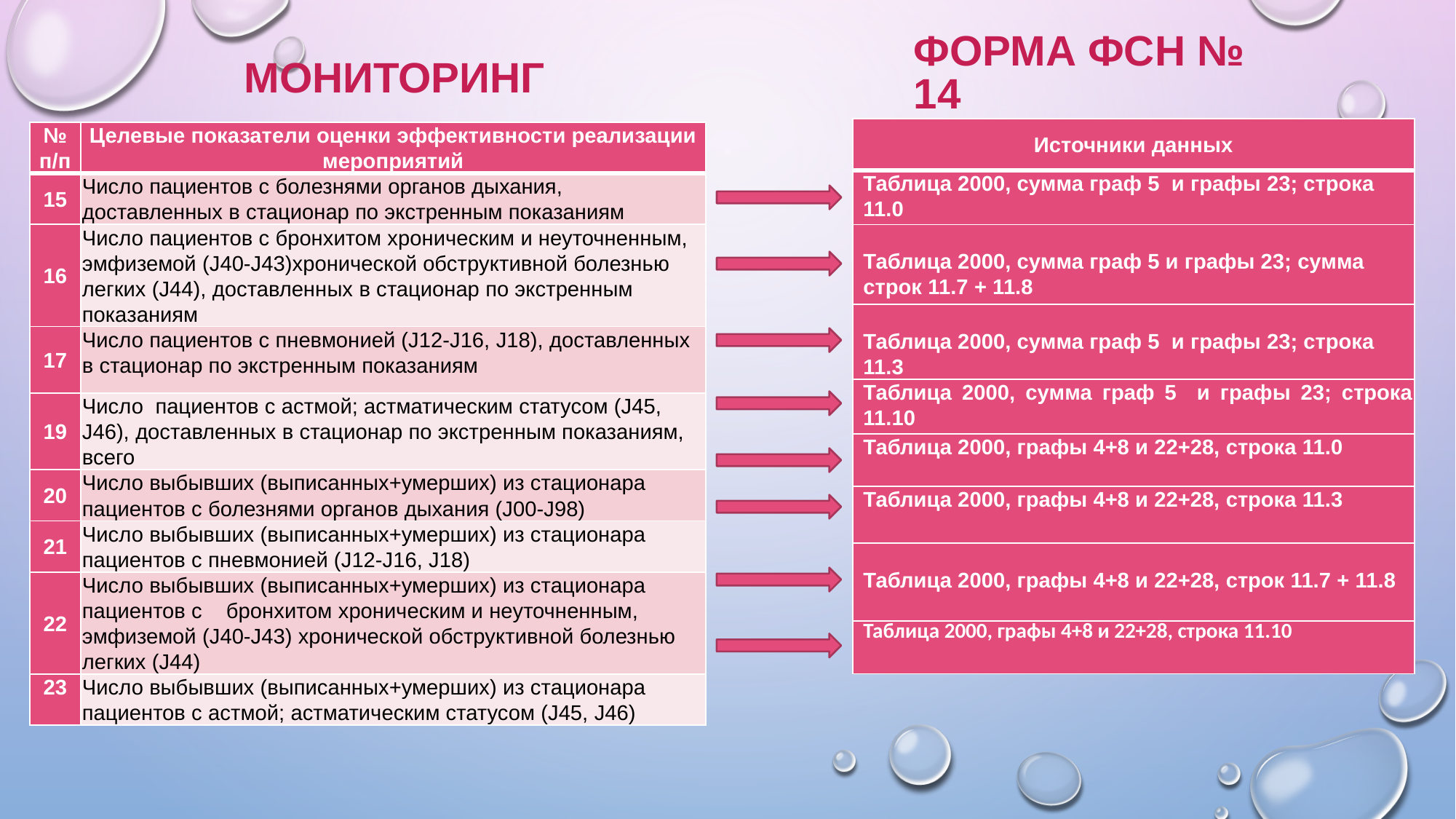

МОНИТОРИНГ

ФОРМА ФСН № 14

| Источники данных |
| --- |
| Таблица 2000, сумма граф 5 и графы 23; строка 11.0 |
| Таблица 2000, сумма граф 5 и графы 23; сумма строк 11.7 + 11.8 |
| Таблица 2000, сумма граф 5 и графы 23; строка 11.3 |
| Таблица 2000, сумма граф 5 и графы 23; строка 11.10 |
| Таблица 2000, графы 4+8 и 22+28, строка 11.0 |
| Таблица 2000, графы 4+8 и 22+28, строка 11.3 |
| Таблица 2000, графы 4+8 и 22+28, строк 11.7 + 11.8 |
| Таблица 2000, графы 4+8 и 22+28, строка 11.10 |
| № п/п | Целевые показатели оценки эффективности реализации мероприятий |
| --- | --- |
| 15 | Число пациентов с болезнями органов дыхания, доставленных в стационар по экстренным показаниям |
| 16 | Число пациентов с бронхитом хроническим и неуточненным, эмфиземой (J40-J43)хронической обструктивной болезнью легких (J44), доставленных в стационар по экстренным показаниям |
| 17 | Число пациентов с пневмонией (J12-J16, J18), доставленных в стационар по экстренным показаниям |
| 19 | Число пациентов с астмой; астматическим статусом (J45, J46), доставленных в стационар по экстренным показаниям, всего |
| 20 | Число выбывших (выписанных+умерших) из стационара пациентов с болезнями органов дыхания (J00-J98) |
| 21 | Число выбывших (выписанных+умерших) из стационара пациентов с пневмонией (J12-J16, J18) |
| 22 | Число выбывших (выписанных+умерших) из стационара пациентов с бронхитом хроническим и неуточненным, эмфиземой (J40-J43) хронической обструктивной болезнью легких (J44) |
| 23 | Число выбывших (выписанных+умерших) из стационара пациентов с астмой; астматическим статусом (J45, J46) |